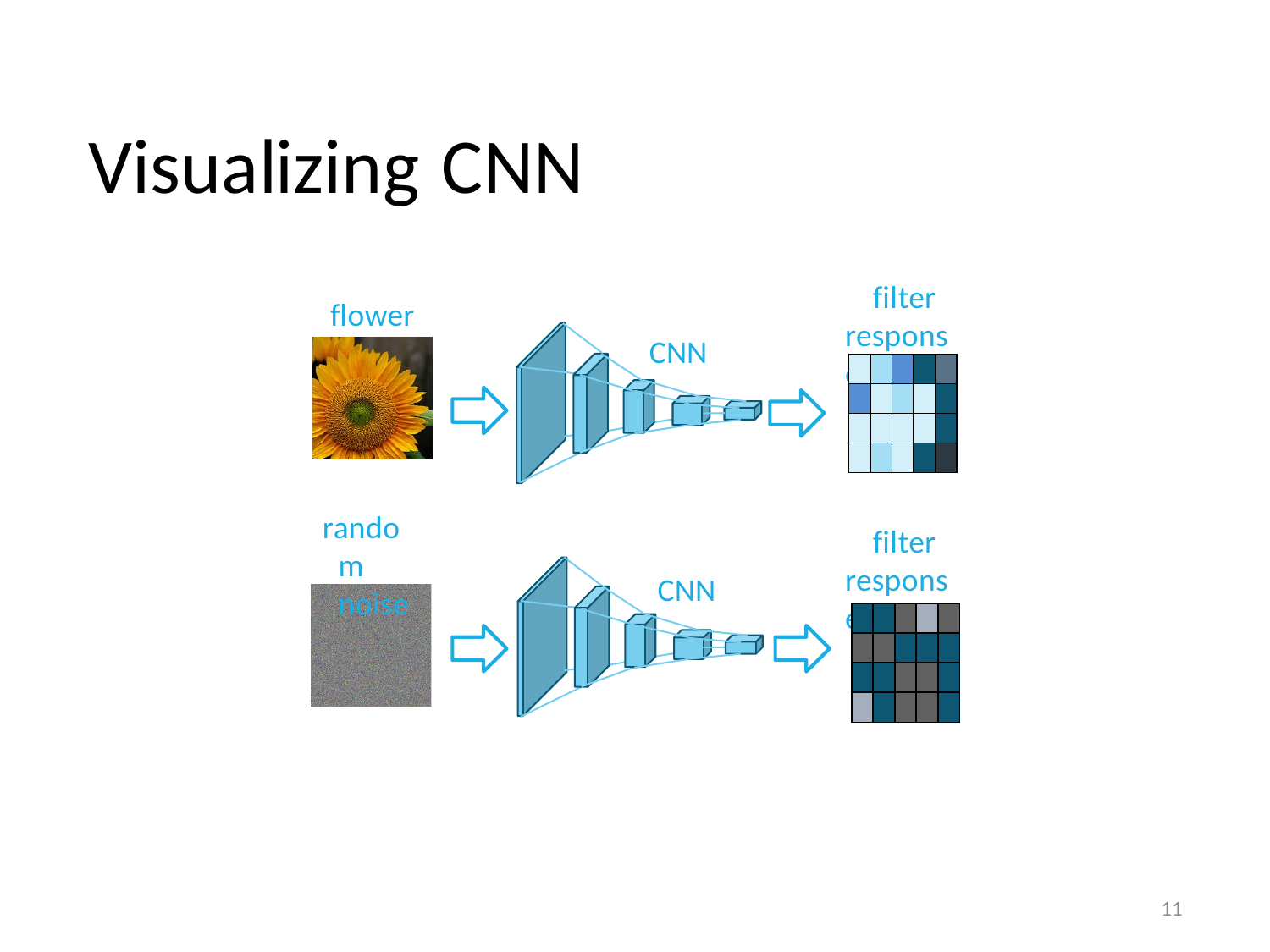

# Visualizing CNN

filter response
flower

CNN

|  |  |  |  |  |
| --- | --- | --- | --- | --- |
|  |  |  |  |  |
|  |  |  |  |  |
|  |  |  |  |  |

random noise
filter response

CNN

|  |  |  |  |  |
| --- | --- | --- | --- | --- |
|  |  |  |  |  |
|  |  |  |  |  |
|  |  |  |  |  |

11